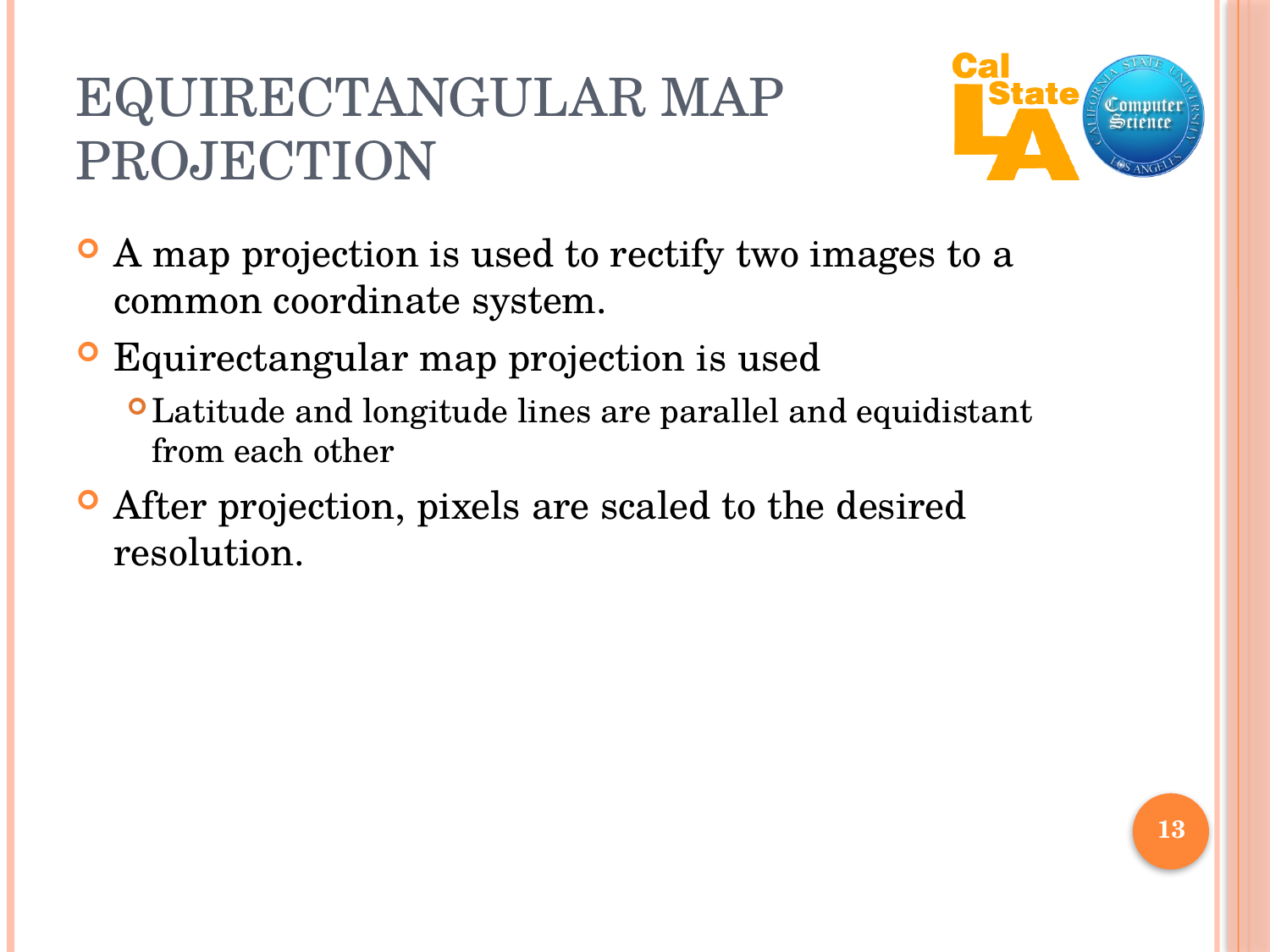

# Equirectangular Map Projection
A map projection is used to rectify two images to a common coordinate system.
Equirectangular map projection is used
Latitude and longitude lines are parallel and equidistant from each other
After projection, pixels are scaled to the desired resolution.
13